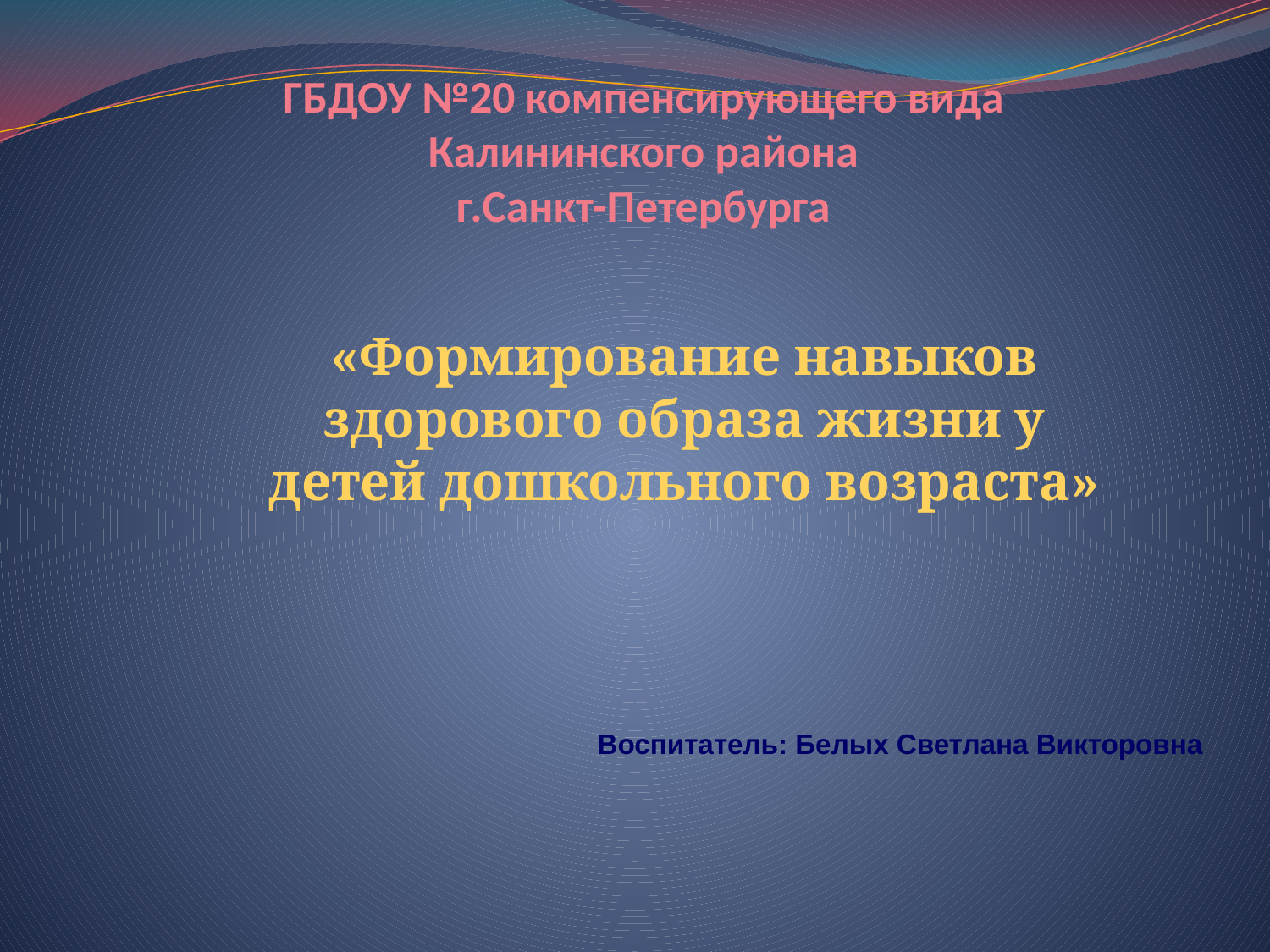

# ГБДОУ №20 компенсирующего вида Калининского района г.Санкт-Петербурга
«Формирование навыков здорового образа жизни у детей дошкольного возраста»

Воспитатель: Белых Светлана Викторовна